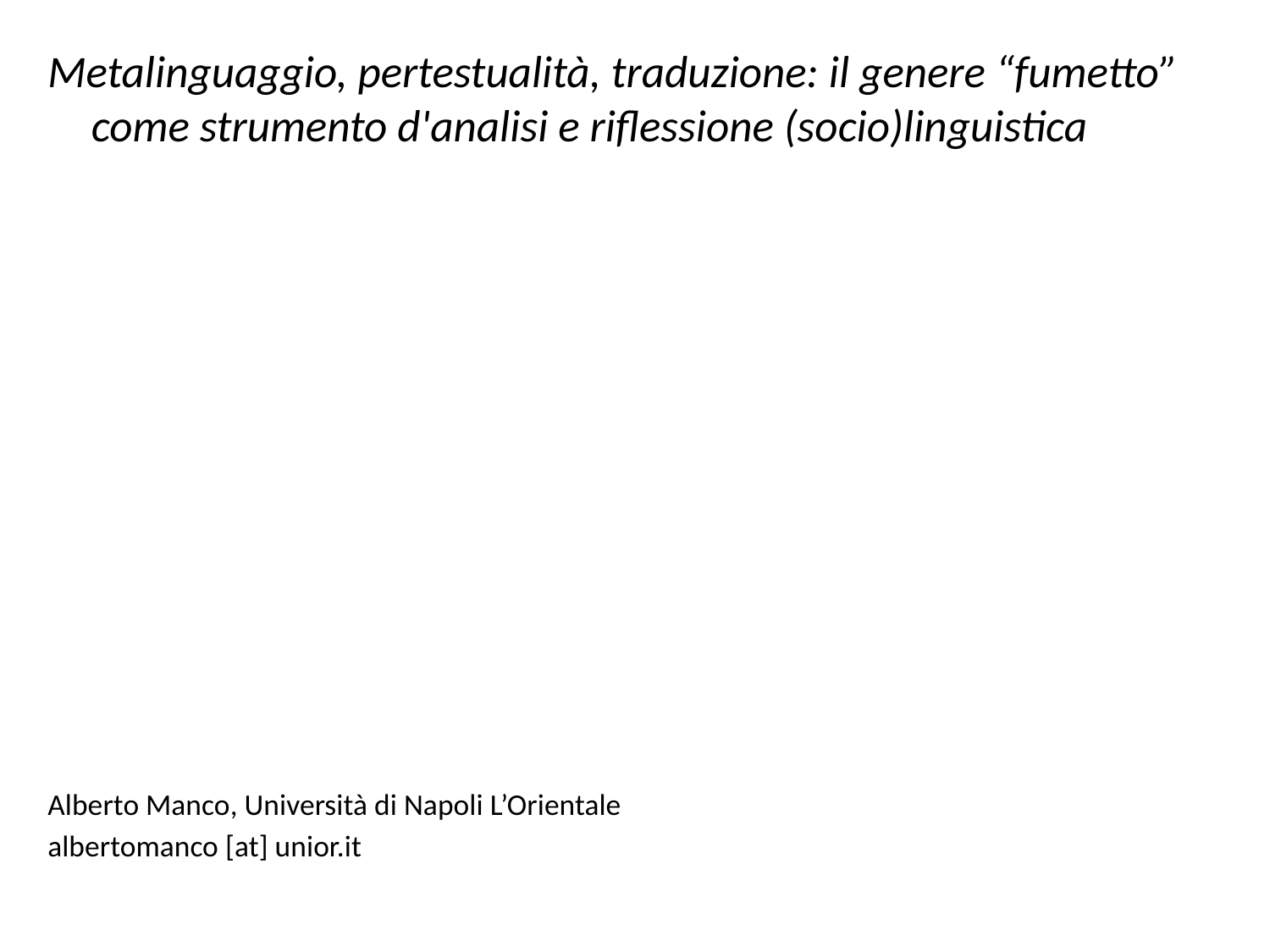

Metalinguaggio, pertestualità, traduzione: il genere “fumetto” come strumento d'analisi e riflessione (socio)linguistica

Alberto Manco, Università di Napoli L’Orientale
albertomanco [at] unior.it